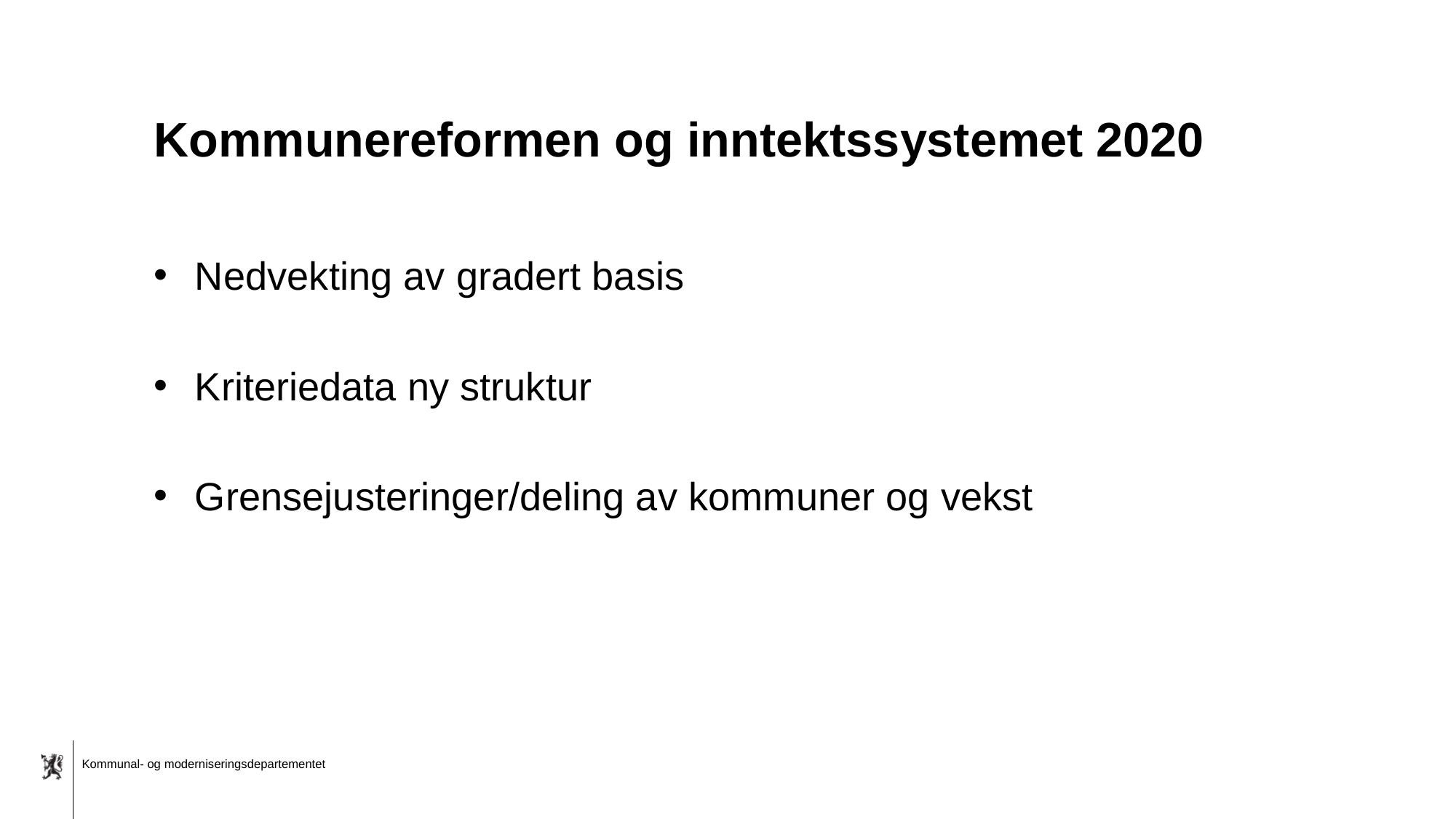

# Kommunereformen og inntektssystemet 2020

Nedvekting av gradert basis

Kriteriedata ny struktur

Grensejusteringer/deling av kommuner og vekst